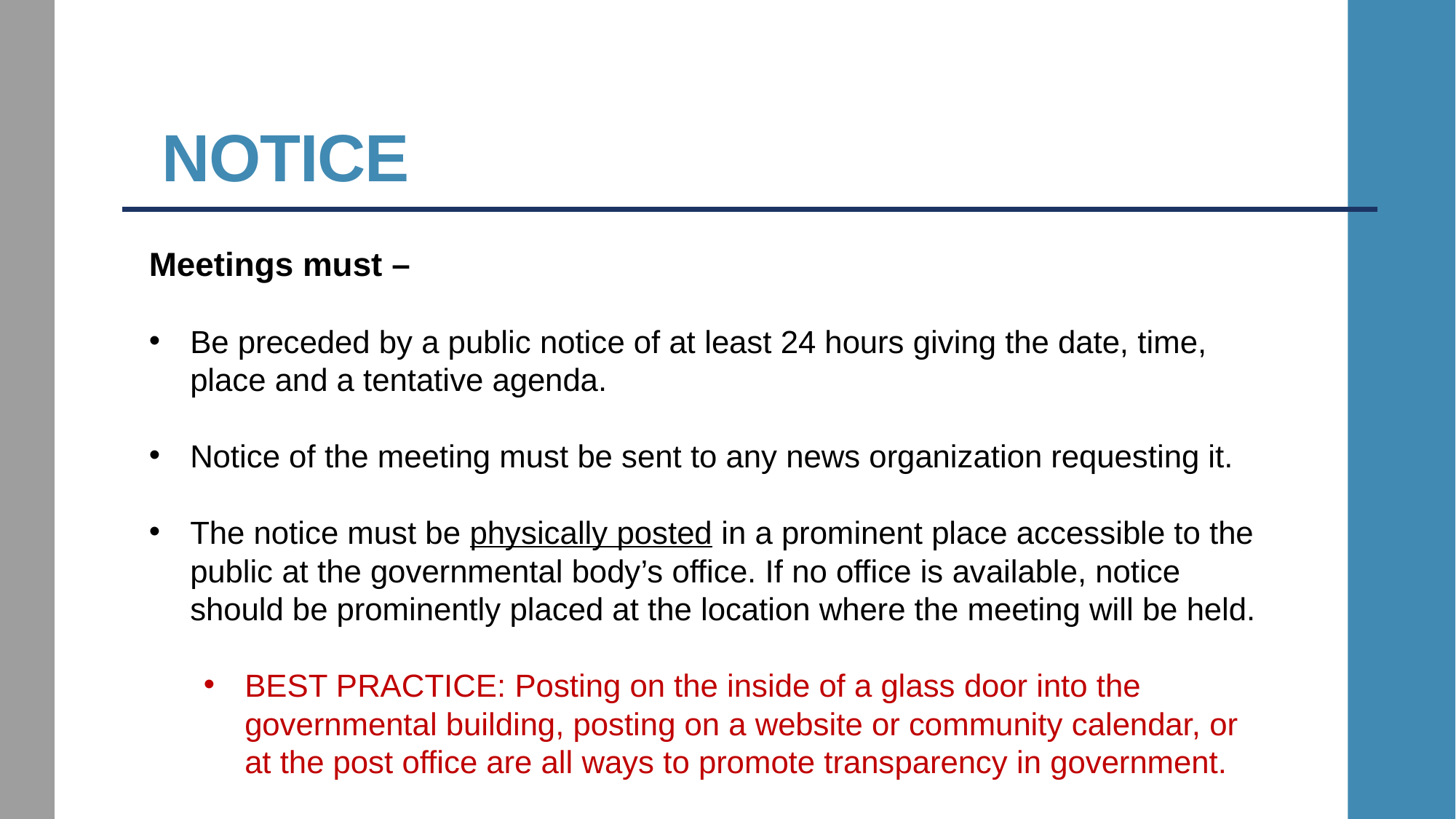

# notice
Meetings must –

Be preceded by a public notice of at least 24 hours giving the date, time, place and a tentative agenda.

Notice of the meeting must be sent to any news organization requesting it.

The notice must be physically posted in a prominent place accessible to the public at the governmental body’s office. If no office is available, notice should be prominently placed at the location where the meeting will be held.

BEST PRACTICE: Posting on the inside of a glass door into the governmental building, posting on a website or community calendar, or at the post office are all ways to promote transparency in government.